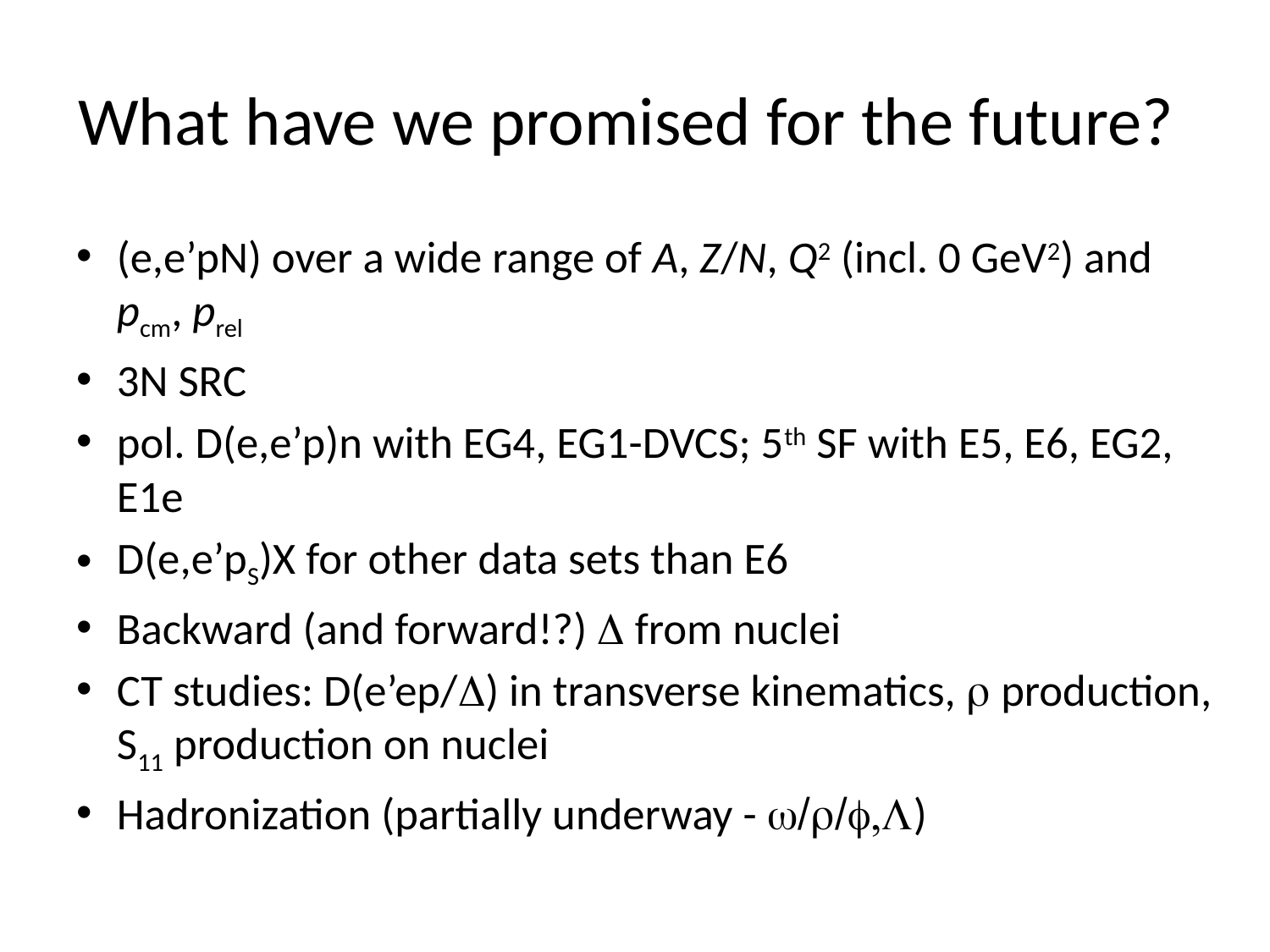

# What have we promised for the future?
(e,e’pN) over a wide range of A, Z/N, Q2 (incl. 0 GeV2) and pcm, prel
3N SRC
pol. D(e,e’p)n with EG4, EG1-DVCS; 5th SF with E5, E6, EG2, E1e
D(e,e’pS)X for other data sets than E6
Backward (and forward!?) Δ from nuclei
CT studies: D(e’ep/Δ) in transverse kinematics, ρ production, S11 production on nuclei
Hadronization (partially underway - ω/ρ/φ,Λ)